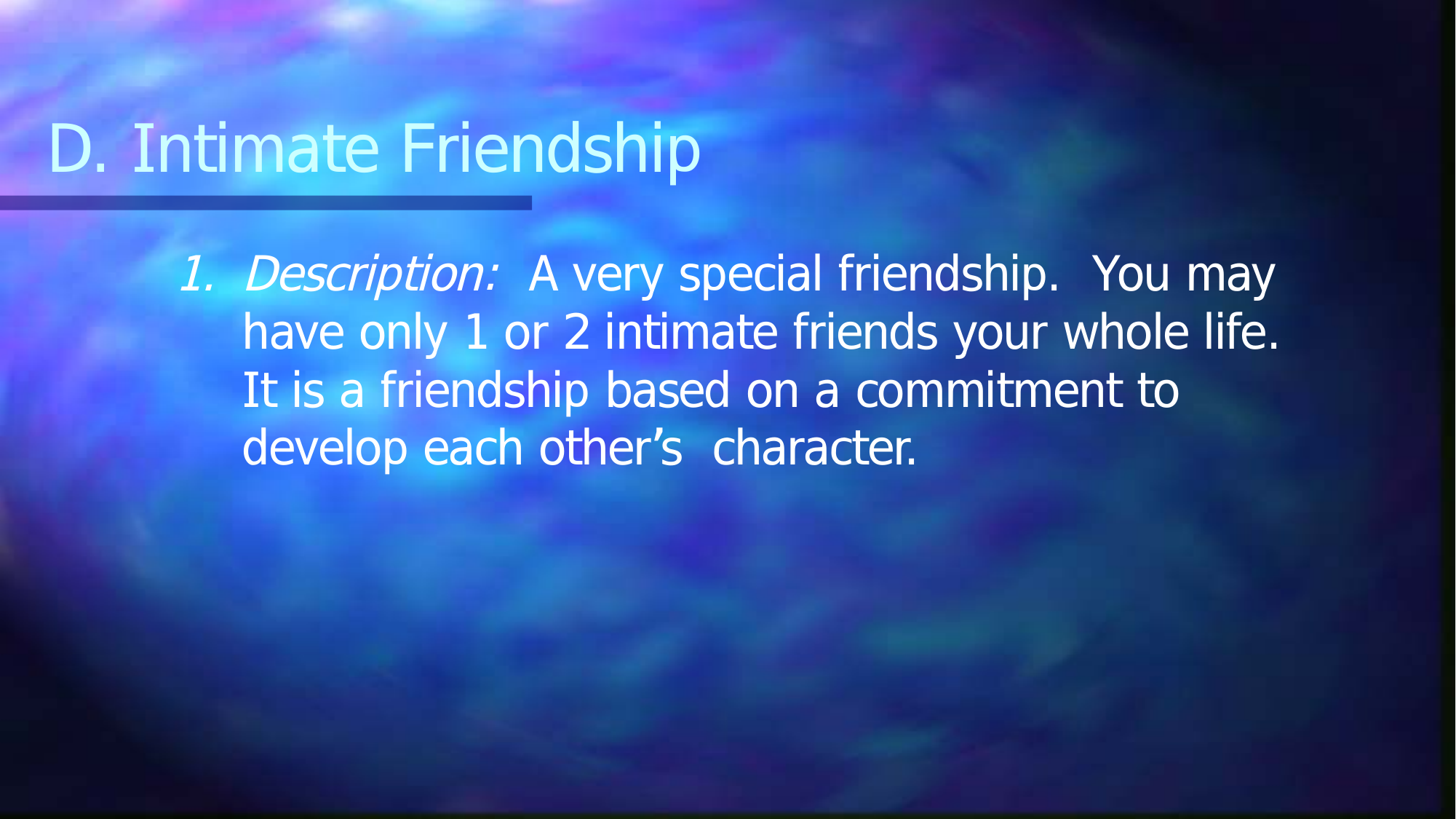

# D. Intimate Friendship
1.	Description:  A very special friendship.  You may have only 1 or 2 intimate friends your whole life.  It is a friendship based on a commitment to develop each other’s  character.